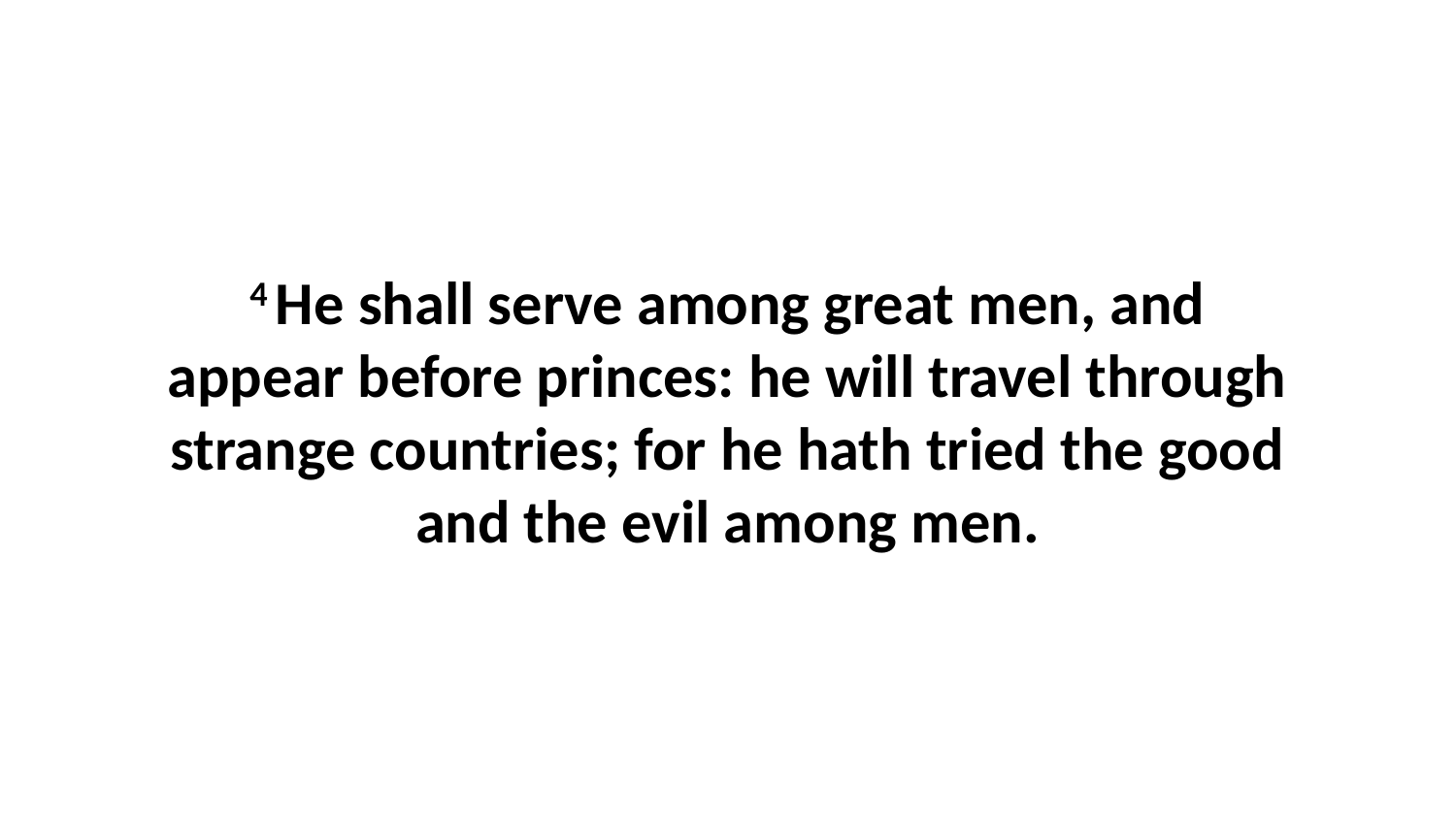

4 He shall serve among great men, and appear before princes: he will travel through strange countries; for he hath tried the good and the evil among men.